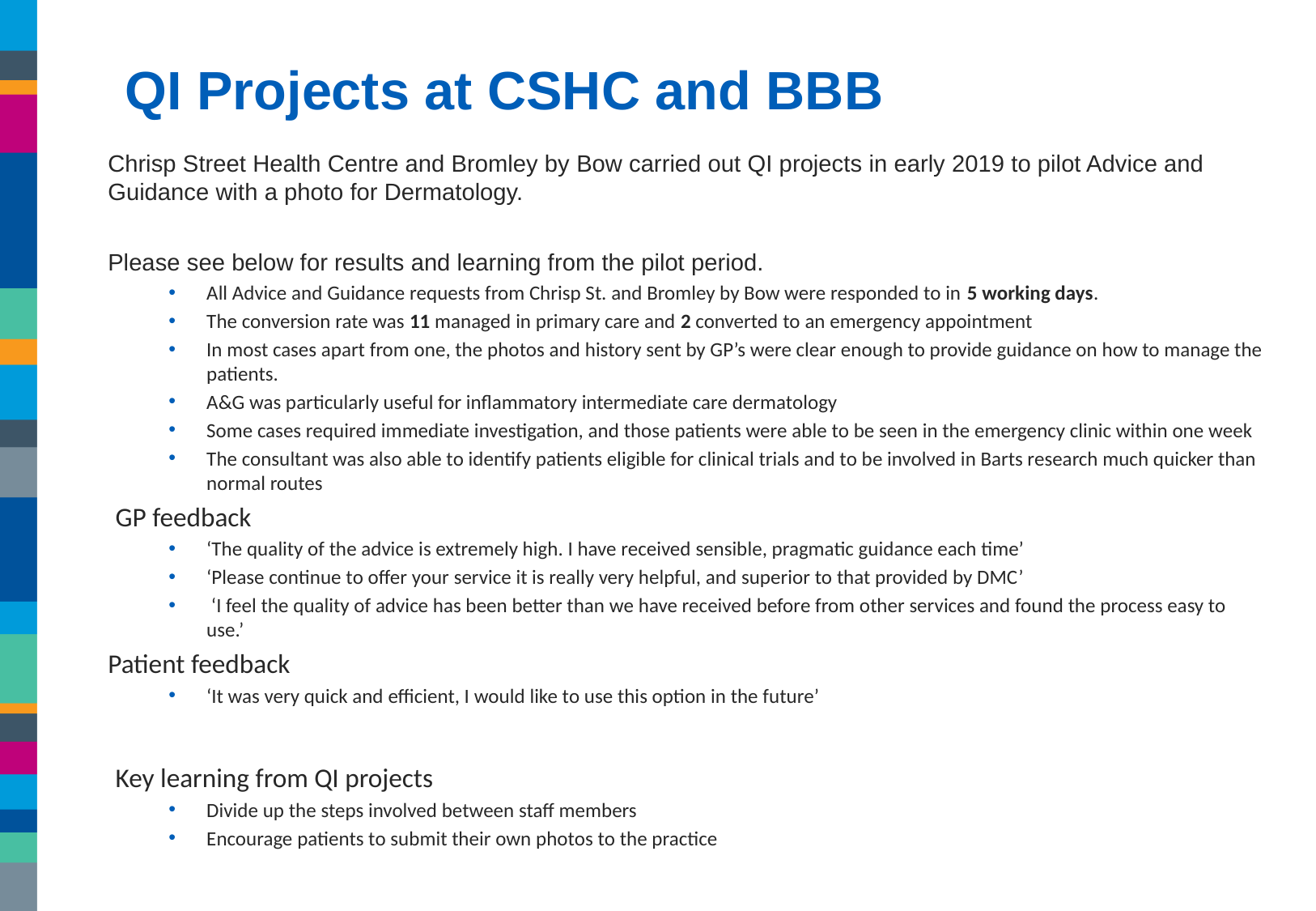

# QI Projects at CSHC and BBB
Chrisp Street Health Centre and Bromley by Bow carried out QI projects in early 2019 to pilot Advice and Guidance with a photo for Dermatology.

Please see below for results and learning from the pilot period.
All Advice and Guidance requests from Chrisp St. and Bromley by Bow were responded to in 5 working days.
The conversion rate was 11 managed in primary care and 2 converted to an emergency appointment
In most cases apart from one, the photos and history sent by GP’s were clear enough to provide guidance on how to manage the patients.
A&G was particularly useful for inflammatory intermediate care dermatology
Some cases required immediate investigation, and those patients were able to be seen in the emergency clinic within one week
The consultant was also able to identify patients eligible for clinical trials and to be involved in Barts research much quicker than normal routes
GP feedback
‘The quality of the advice is extremely high. I have received sensible, pragmatic guidance each time’
‘Please continue to offer your service it is really very helpful, and superior to that provided by DMC’
 ‘I feel the quality of advice has been better than we have received before from other services and found the process easy to use.’
Patient feedback
‘It was very quick and efficient, I would like to use this option in the future’

Key learning from QI projects
Divide up the steps involved between staff members
Encourage patients to submit their own photos to the practice